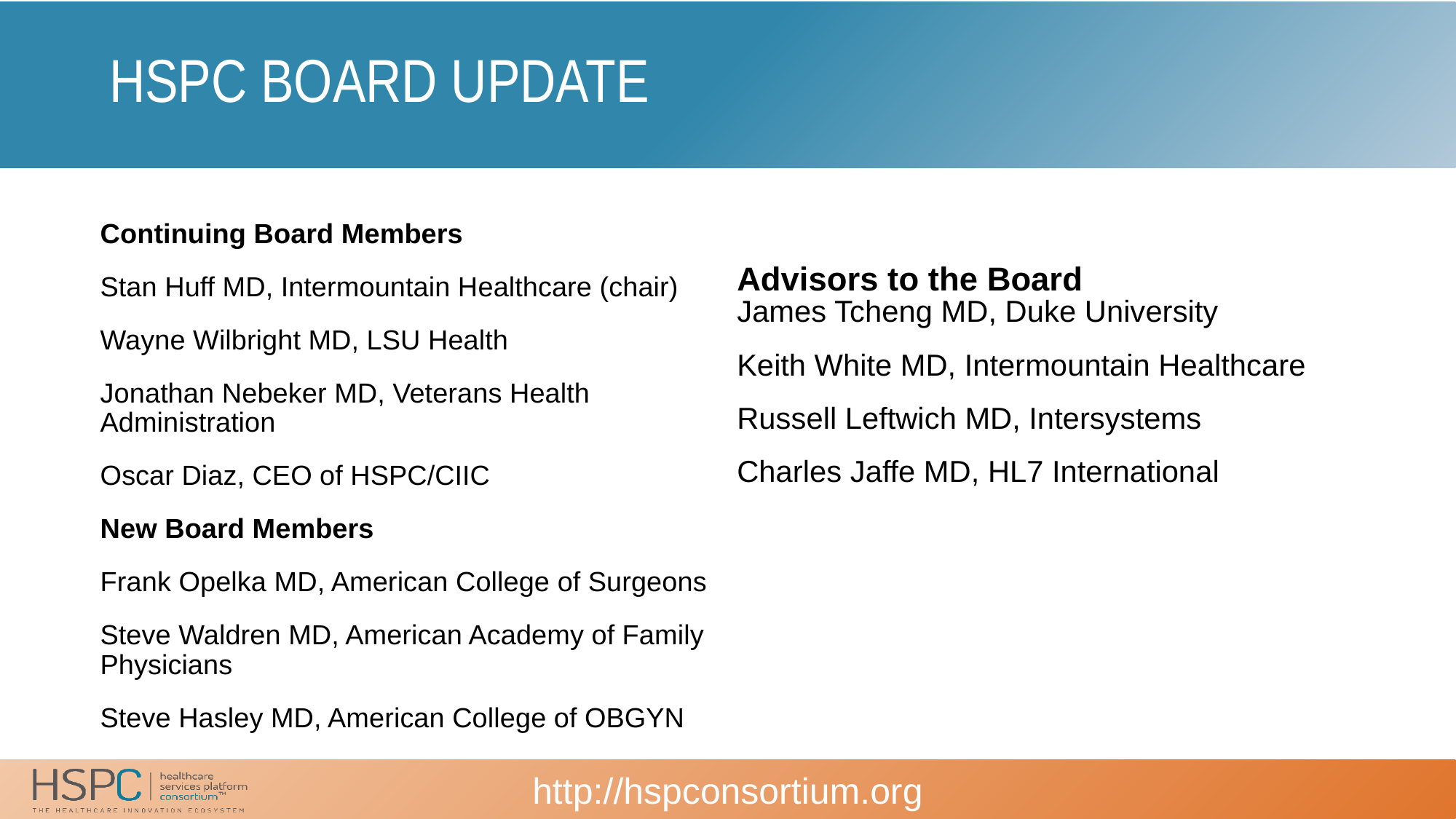

# HSPC Board Update

Advisors to the Board

Continuing Board Members
Stan Huff MD, Intermountain Healthcare (chair)
Wayne Wilbright MD, LSU Health
Jonathan Nebeker MD, Veterans Health Administration
Oscar Diaz, CEO of HSPC/CIIC
New Board Members
Frank Opelka MD, American College of Surgeons
Steve Waldren MD, American Academy of Family Physicians
Steve Hasley MD, American College of OBGYN

James Tcheng MD, Duke University
Keith White MD, Intermountain Healthcare
Russell Leftwich MD, Intersystems
Charles Jaffe MD, HL7 International